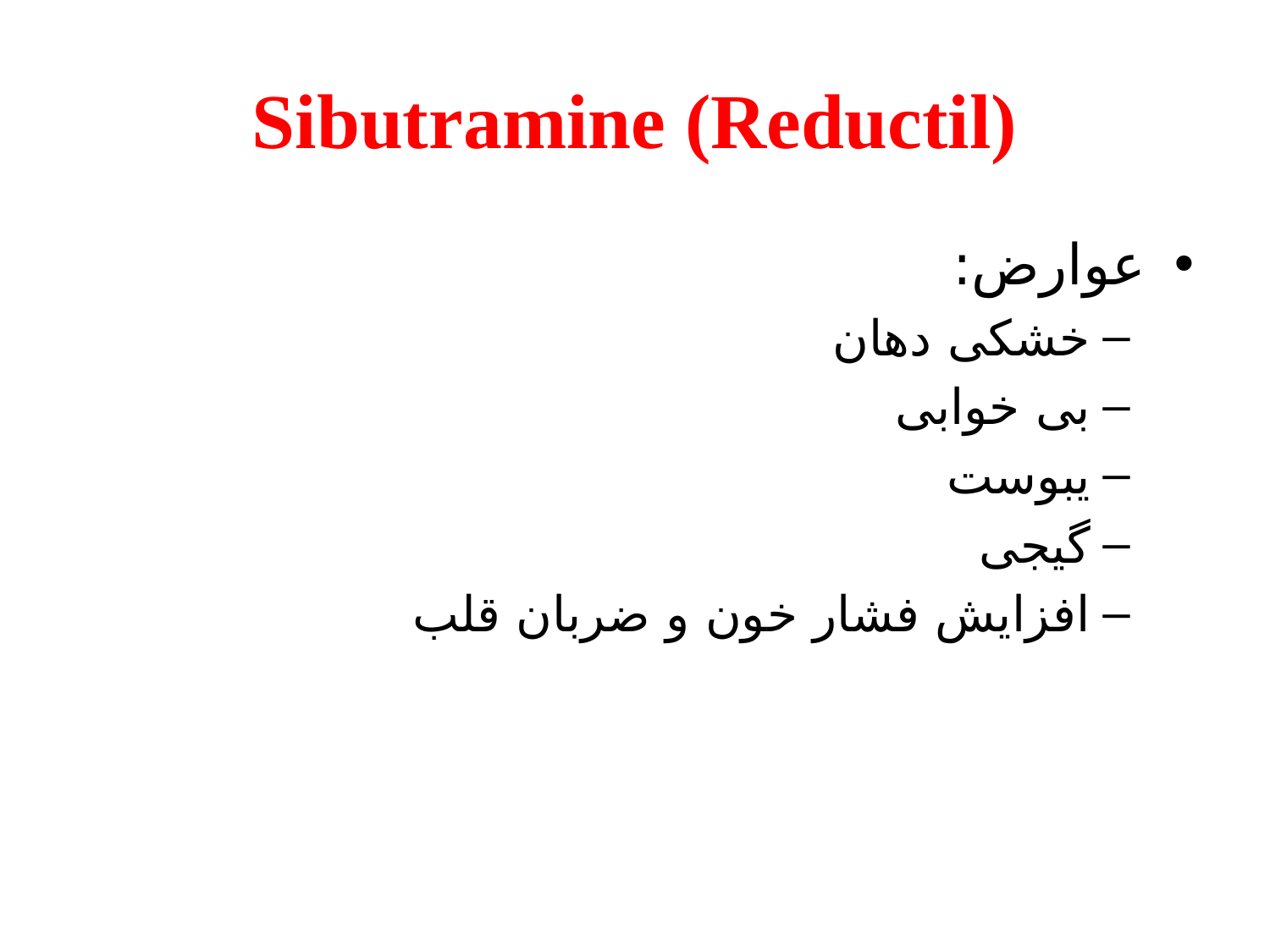

# Sibutramine (Reductil)
عوارض:
خشکی دهان
بی خوابی
یبوست
گیجی
افزایش فشار خون و ضربان قلب